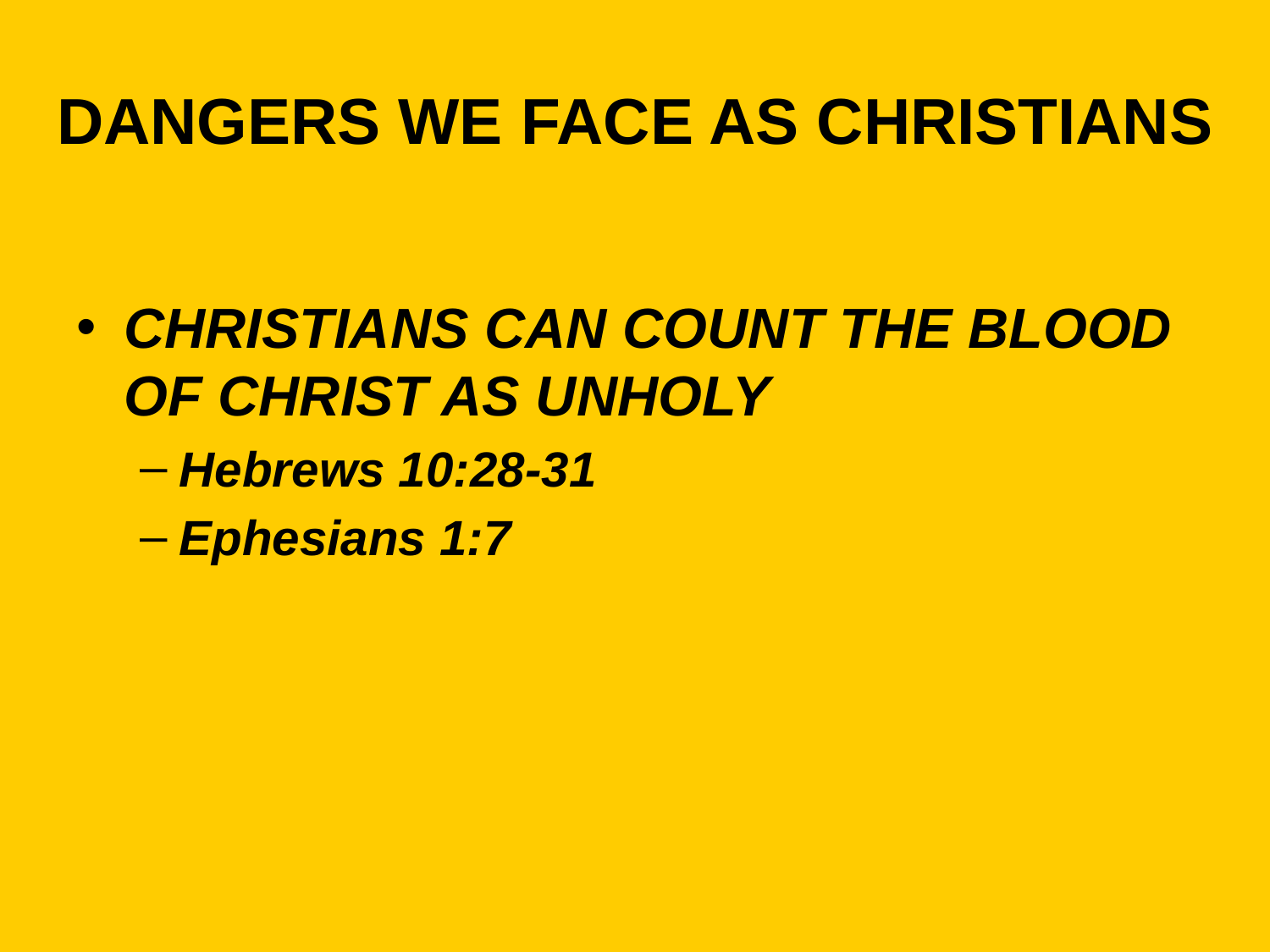

# DANGERS WE FACE AS CHRISTIANS
CHRISTIANS CAN COUNT THE BLOOD OF CHRIST AS UNHOLY
Hebrews 10:28-31
Ephesians 1:7